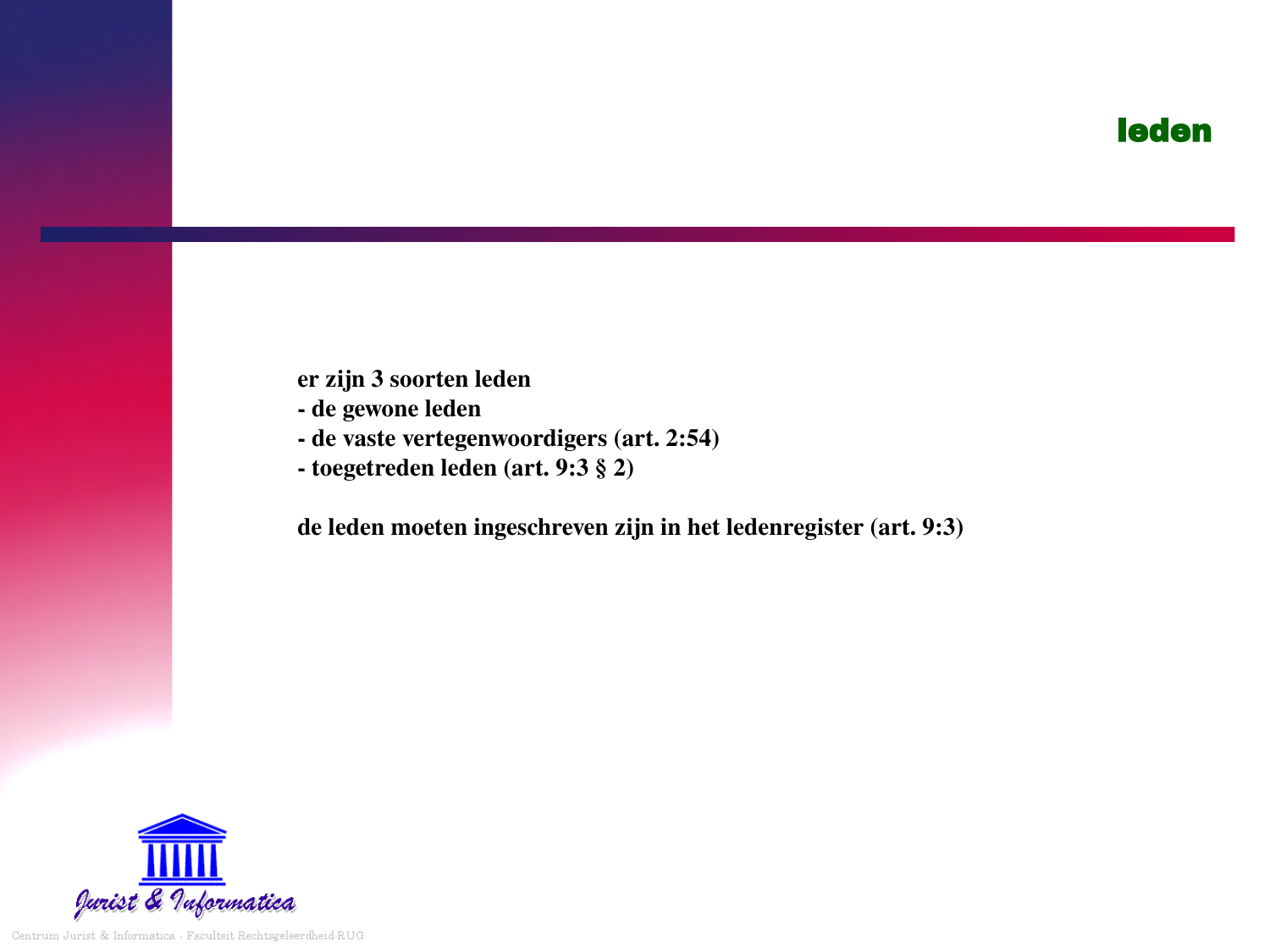

leden
er zijn 3 soorten leden
- de gewone leden
- de vaste vertegenwoordigers (art. 2:54)
- toegetreden leden (art. 9:3 § 2)

de leden moeten ingeschreven zijn in het ledenregister (art. 9:3)